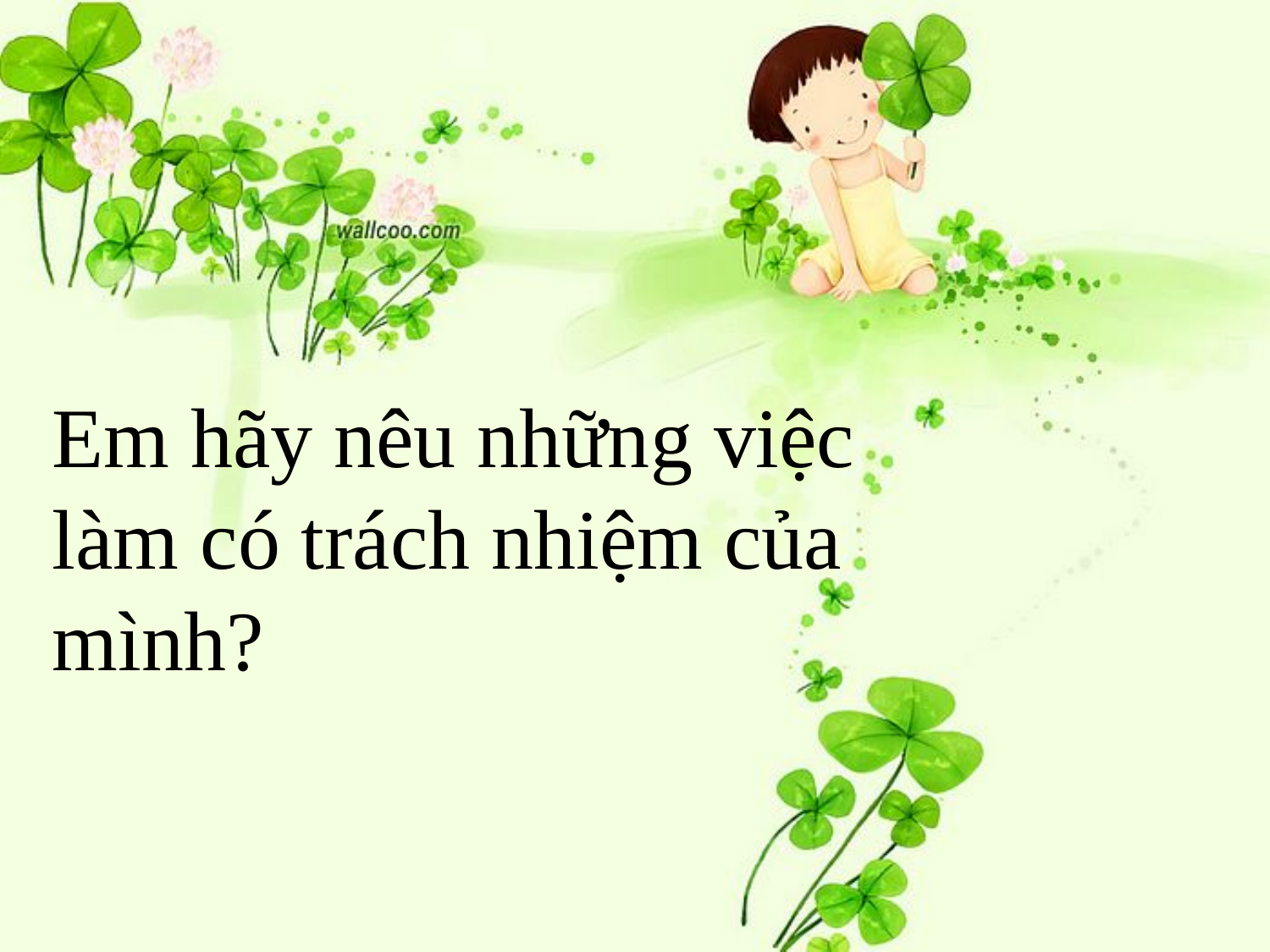

Em hãy nêu những việc làm có trách nhiệm của mình?